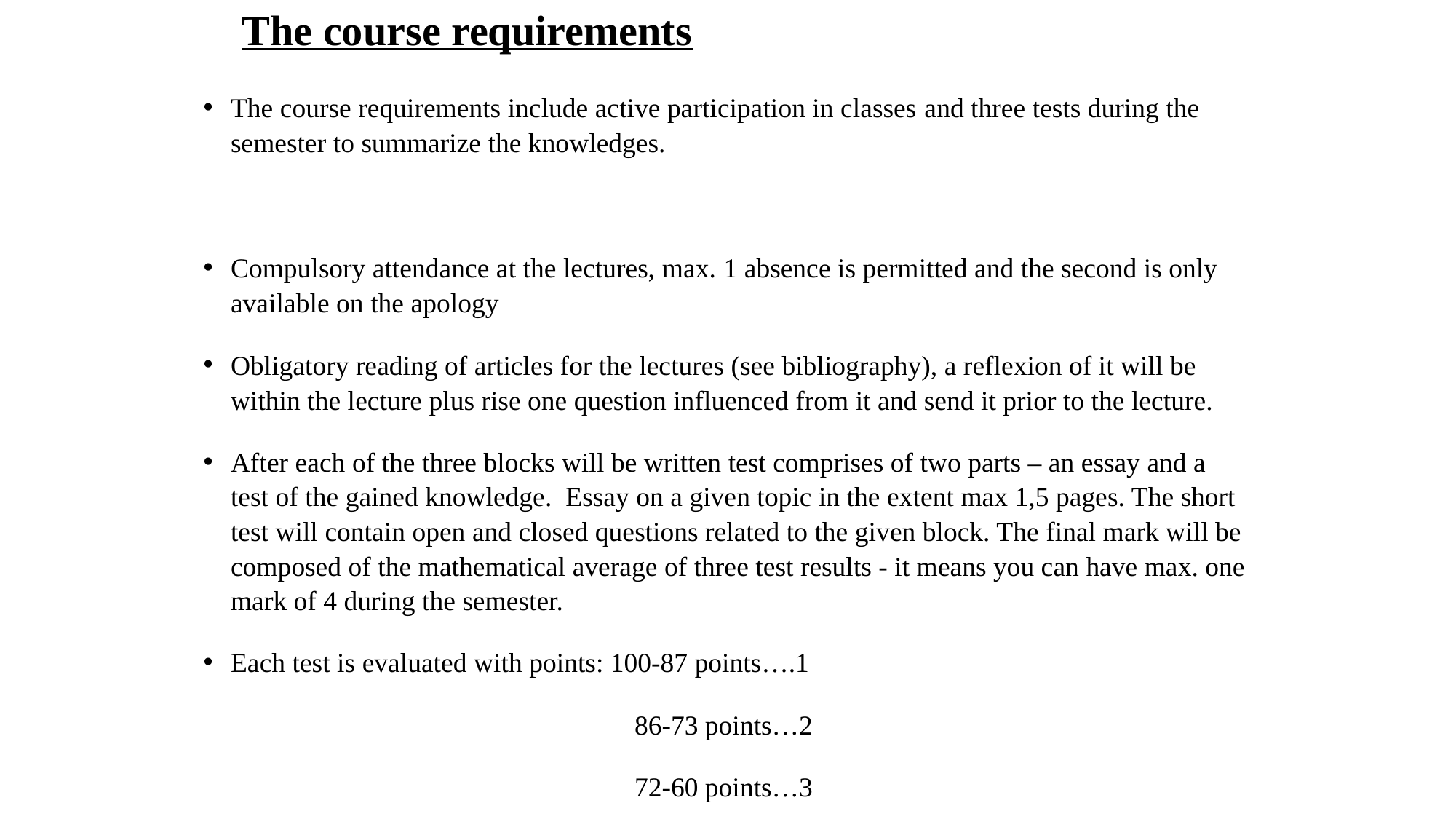

The course requirements
The course requirements include active participation in classes and three tests during the semester to summarize the knowledges.

Compulsory attendance at the lectures, max. 1 absence is permitted and the second is only available on the apology
Obligatory reading of articles for the lectures (see bibliography), a reflexion of it will be within the lecture plus rise one question influenced from it and send it prior to the lecture.
After each of the three blocks will be written test comprises of two parts – an essay and a test of the gained knowledge.  Essay on a given topic in the extent max 1,5 pages. The short test will contain open and closed questions related to the given block. The final mark will be composed of the mathematical average of three test results - it means you can have max. one mark of 4 during the semester.
Each test is evaluated with points: 100-87 points….1
                                   	               86-73 points…2
                                    	               72-60 points…3